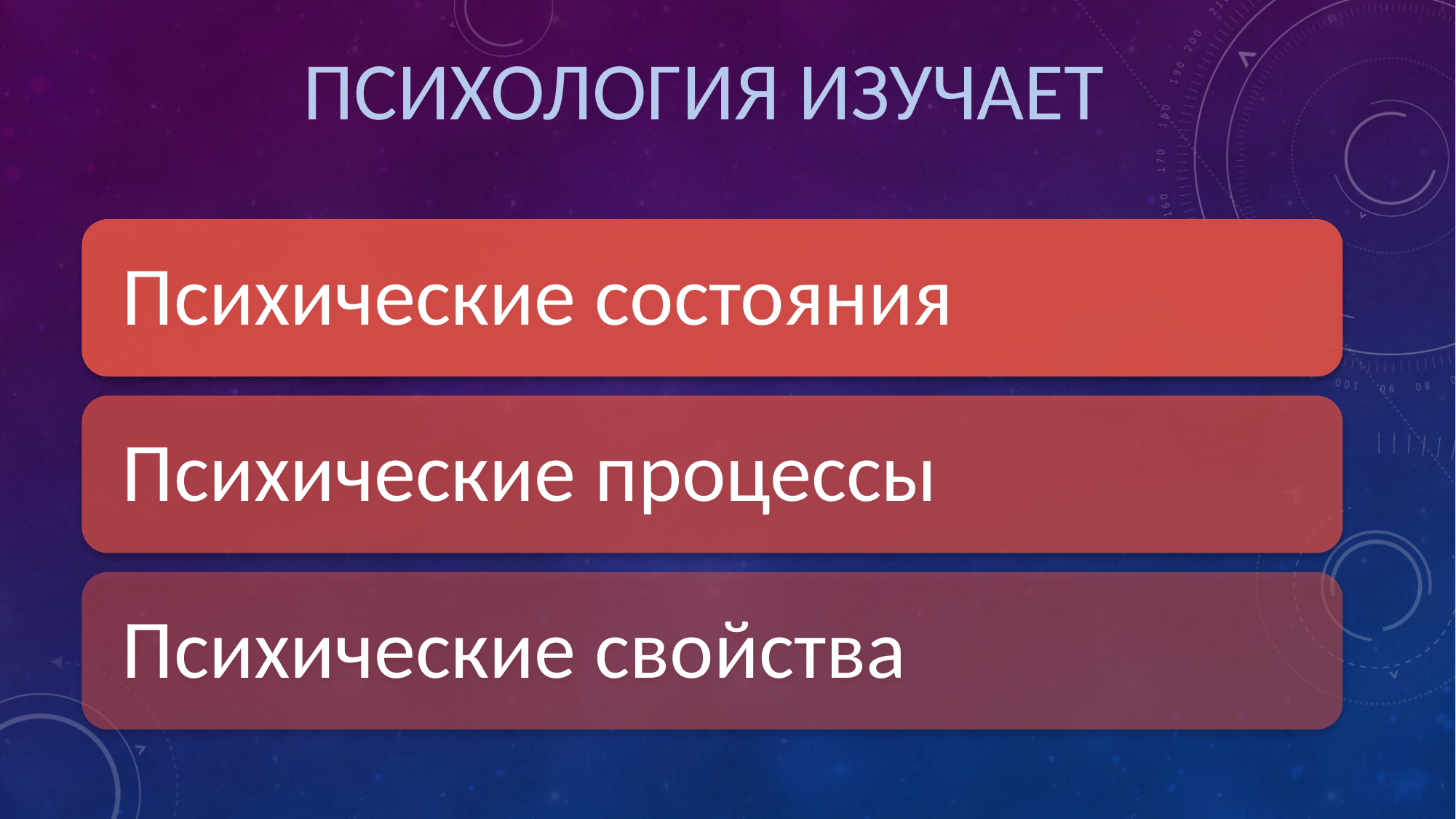

# Психология изучает
Психические состояния
Психические процессы
Психические свойства